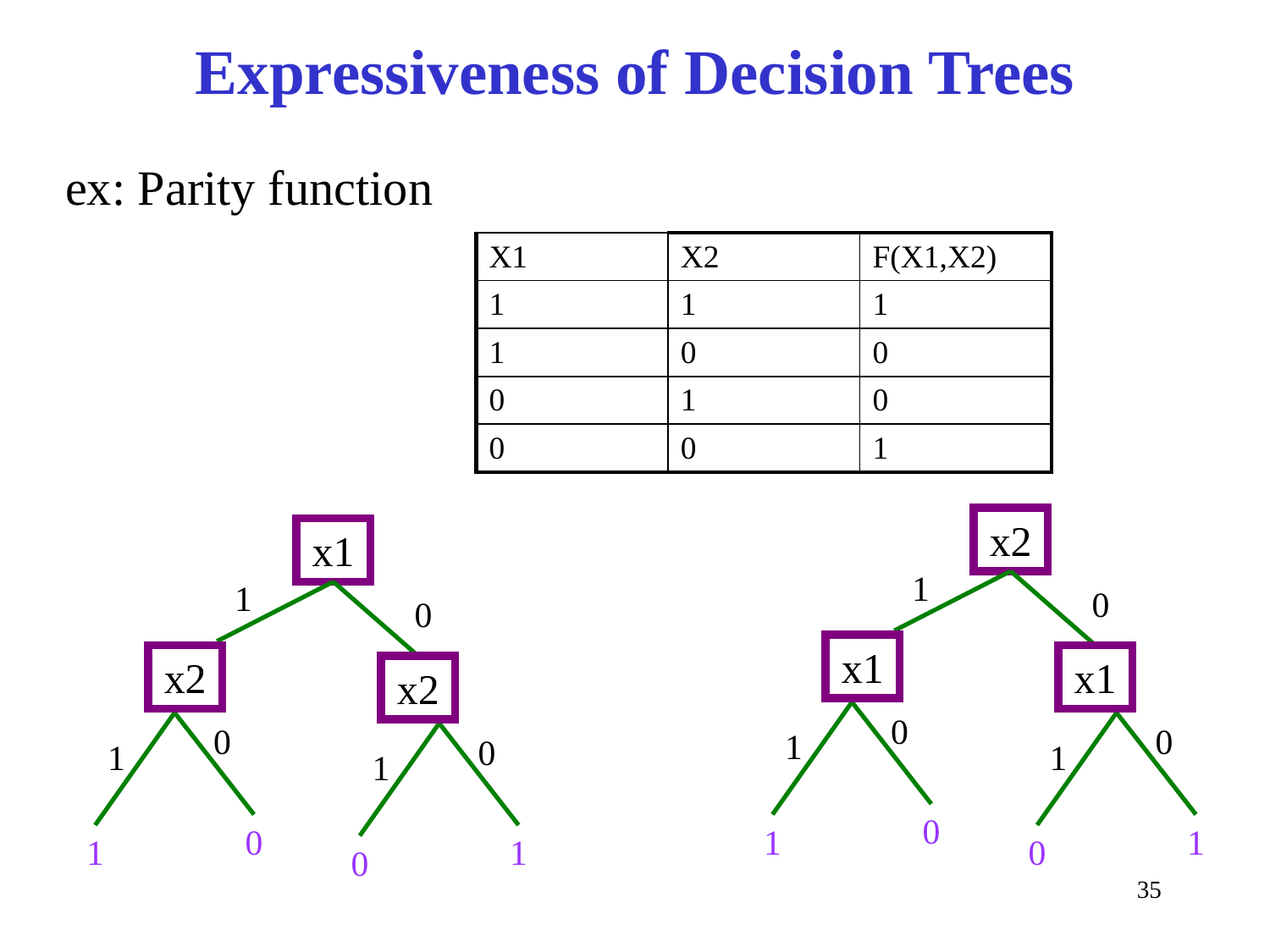

# Expressiveness of Decision Trees
ex: Parity function

| X1 | X2 | F(X1,X2) |
| --- | --- | --- |
| 1 | 1 | 1 |
| 1 | 0 | 0 |
| 0 | 1 | 0 |
| 0 | 0 | 1 |
x2
1
0
x1
x1
0
1
0
1
0
1
1
0
x1
1
0
x2
x2
0
1
0
1
0
1
1
0
35